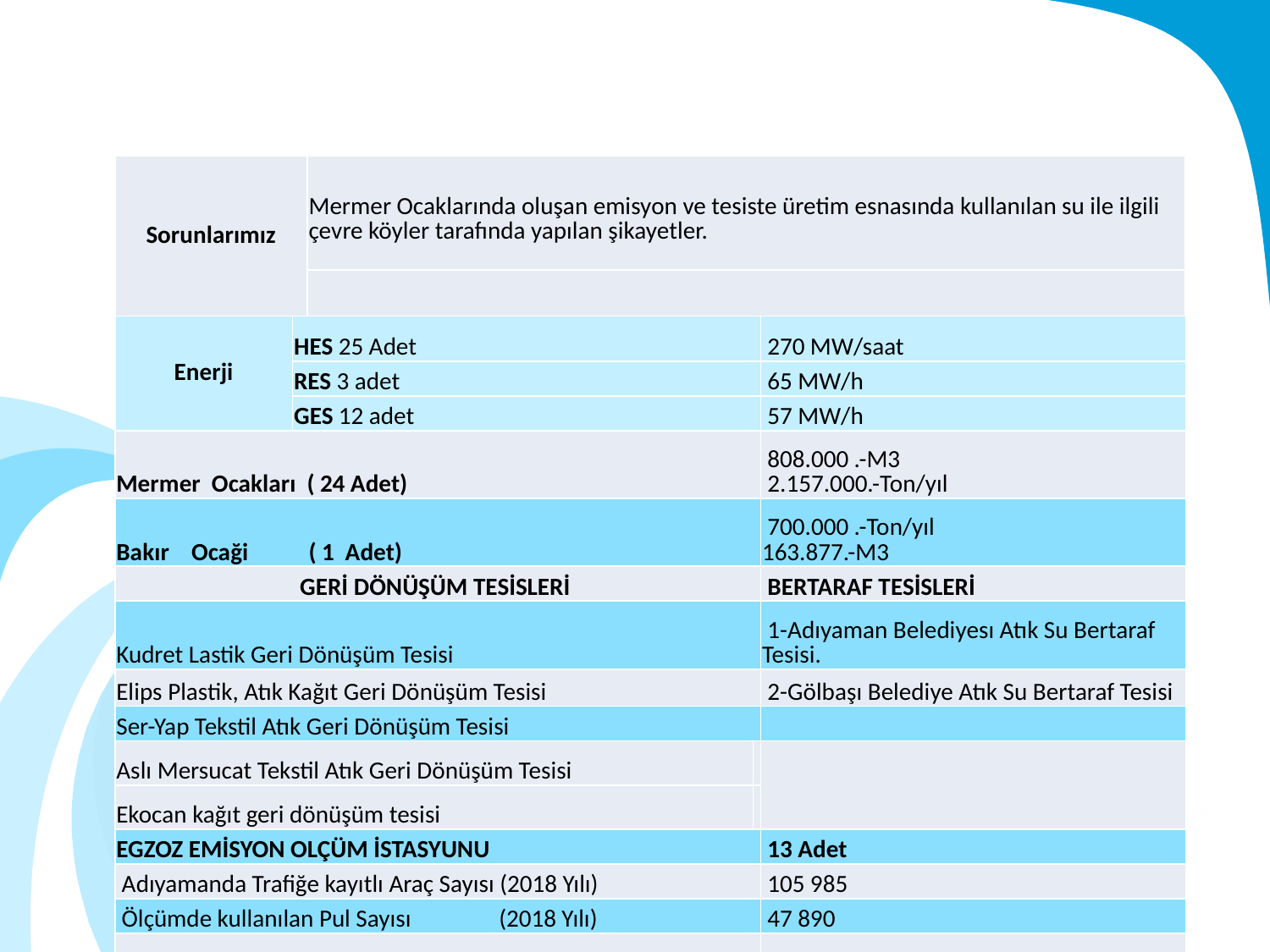

| Sorunlarımız | Mermer Ocaklarında oluşan emisyon ve tesiste üretim esnasında kullanılan su ile ilgili çevre köyler tarafında yapılan şikayetler. |
| --- | --- |
|  |  |
| Enerji | HES 25 Adet |  | 270 MW/saat |
| --- | --- | --- | --- |
|  | RES 3 adet |  | 65 MW/h |
|  | GES 12 adet |  | 57 MW/h |
| Mermer Ocakları ( 24 Adet) |  |  | 808.000 .-M3 2.157.000.-Ton/yıl |
| Bakır Ocaği ( 1 Adet) |  |  | 700.000 .-Ton/yıl 163.877.-M3 |
| GERİ DÖNÜŞÜM TESİSLERİ |  |  | BERTARAF TESİSLERİ |
| Kudret Lastik Geri Dönüşüm Tesisi |  |  | 1-Adıyaman Belediyesı Atık Su Bertaraf Tesisi. |
| Elips Plastik, Atık Kağıt Geri Dönüşüm Tesisi |  |  | 2-Gölbaşı Belediye Atık Su Bertaraf Tesisi |
| Ser-Yap Tekstil Atık Geri Dönüşüm Tesisi |  |  |  |
| Aslı Mersucat Tekstil Atık Geri Dönüşüm Tesisi |  |  |  |
| Ekocan kağıt geri dönüşüm tesisi |  |  |  |
| EGZOZ EMİSYON OLÇÜM İSTASYUNU |  |  | 13 Adet |
| Adıyamanda Trafiğe kayıtlı Araç Sayısı (2018 Yılı) |  |  | 105 985 |
| Ölçümde kullanılan Pul Sayısı (2018 Yılı) |  |  | 47 890 |
|  |  |  |  |